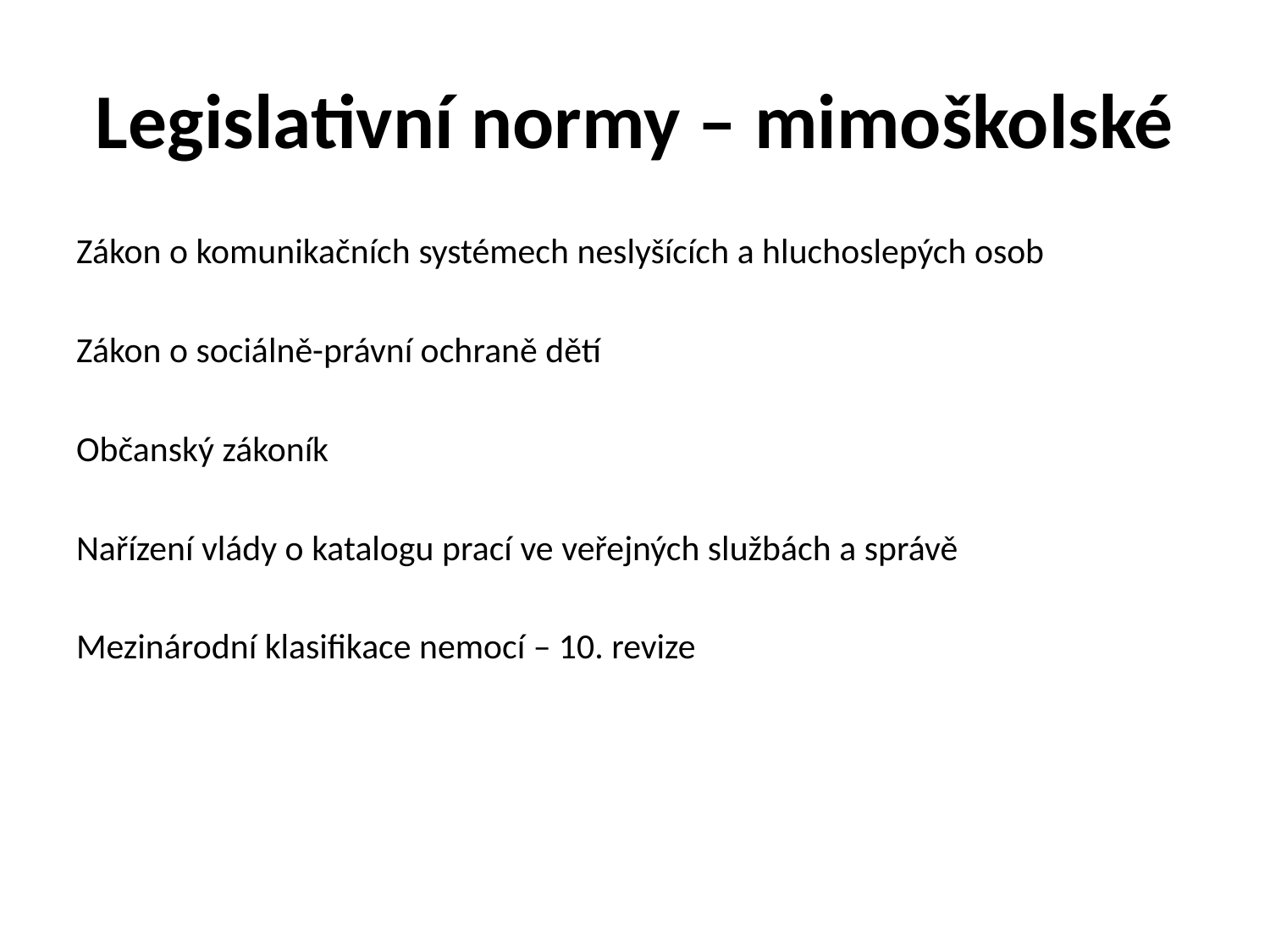

# Legislativní normy – mimoškolské
Zákon o komunikačních systémech neslyšících a hluchoslepých osob

Zákon o sociálně-právní ochraně dětí

Občanský zákoník

Nařízení vlády o katalogu prací ve veřejných službách a správě

Mezinárodní klasifikace nemocí – 10. revize